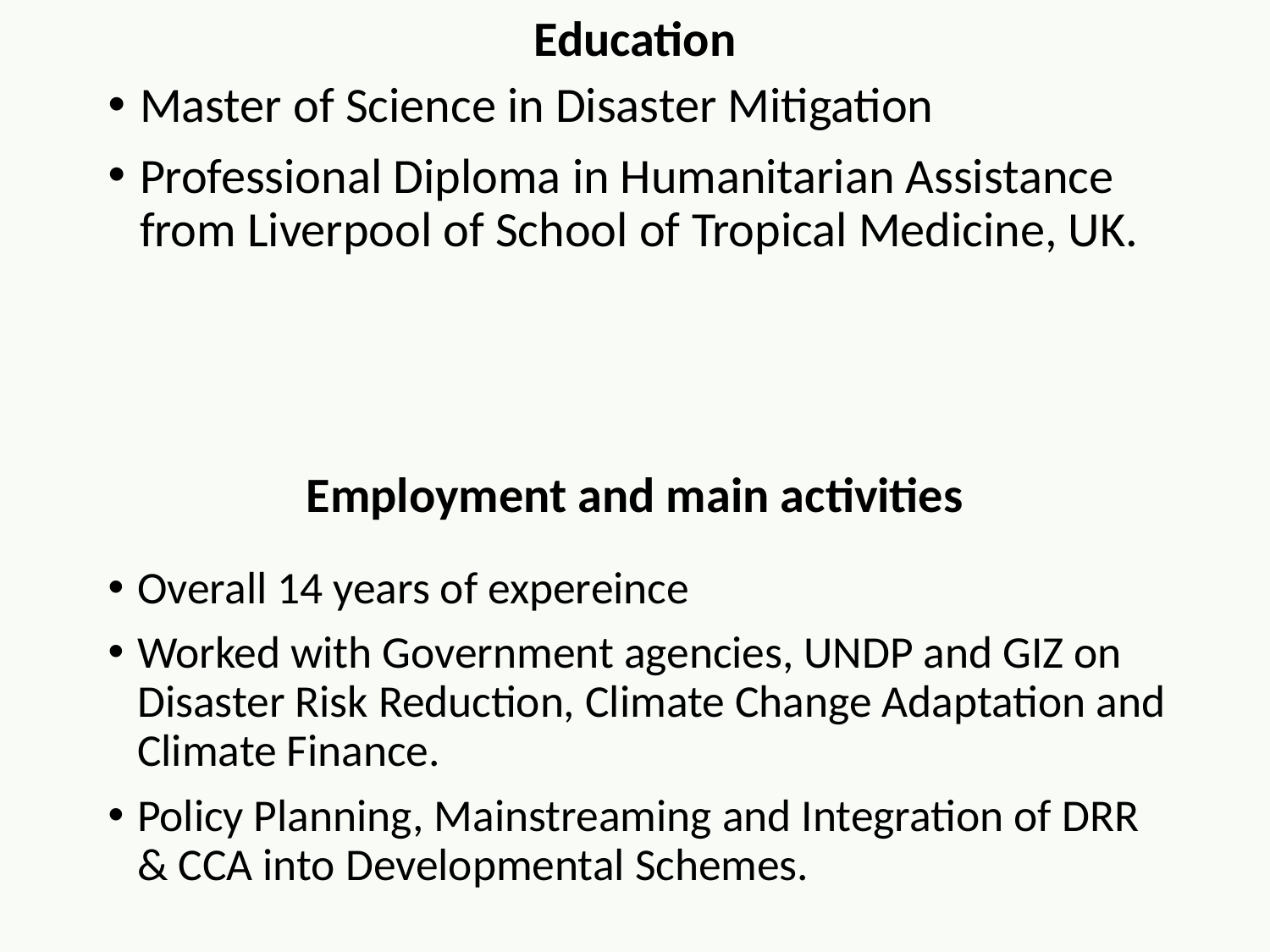

Education
Master of Science in Disaster Mitigation
Professional Diploma in Humanitarian Assistance from Liverpool of School of Tropical Medicine, UK.
Employment and main activities
Overall 14 years of expereince
Worked with Government agencies, UNDP and GIZ on Disaster Risk Reduction, Climate Change Adaptation and Climate Finance.
Policy Planning, Mainstreaming and Integration of DRR & CCA into Developmental Schemes.